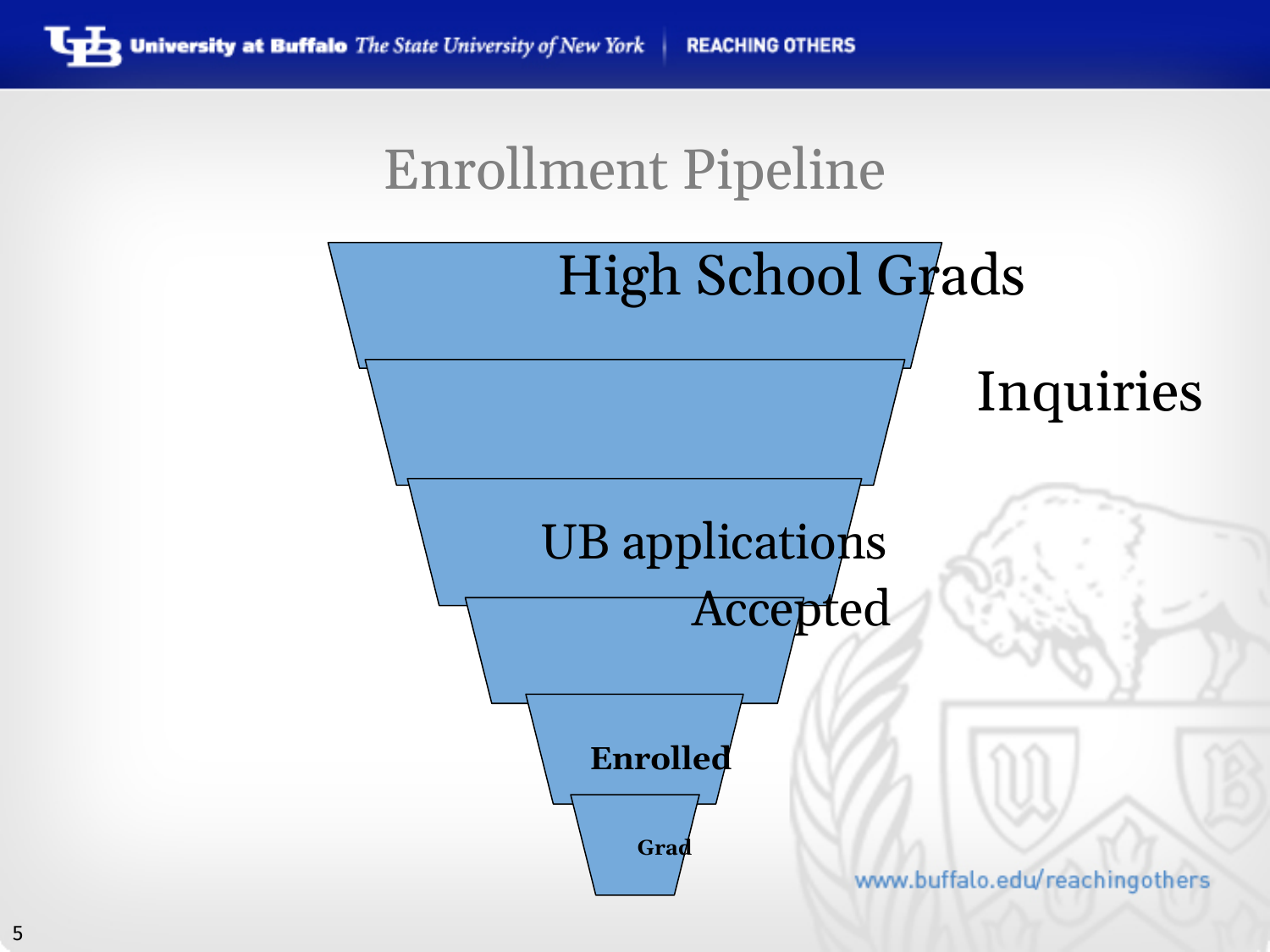

# Enrollment Pipeline
High School Grads
Inquiries
UB applications
Accepted
Enrolled
Grad